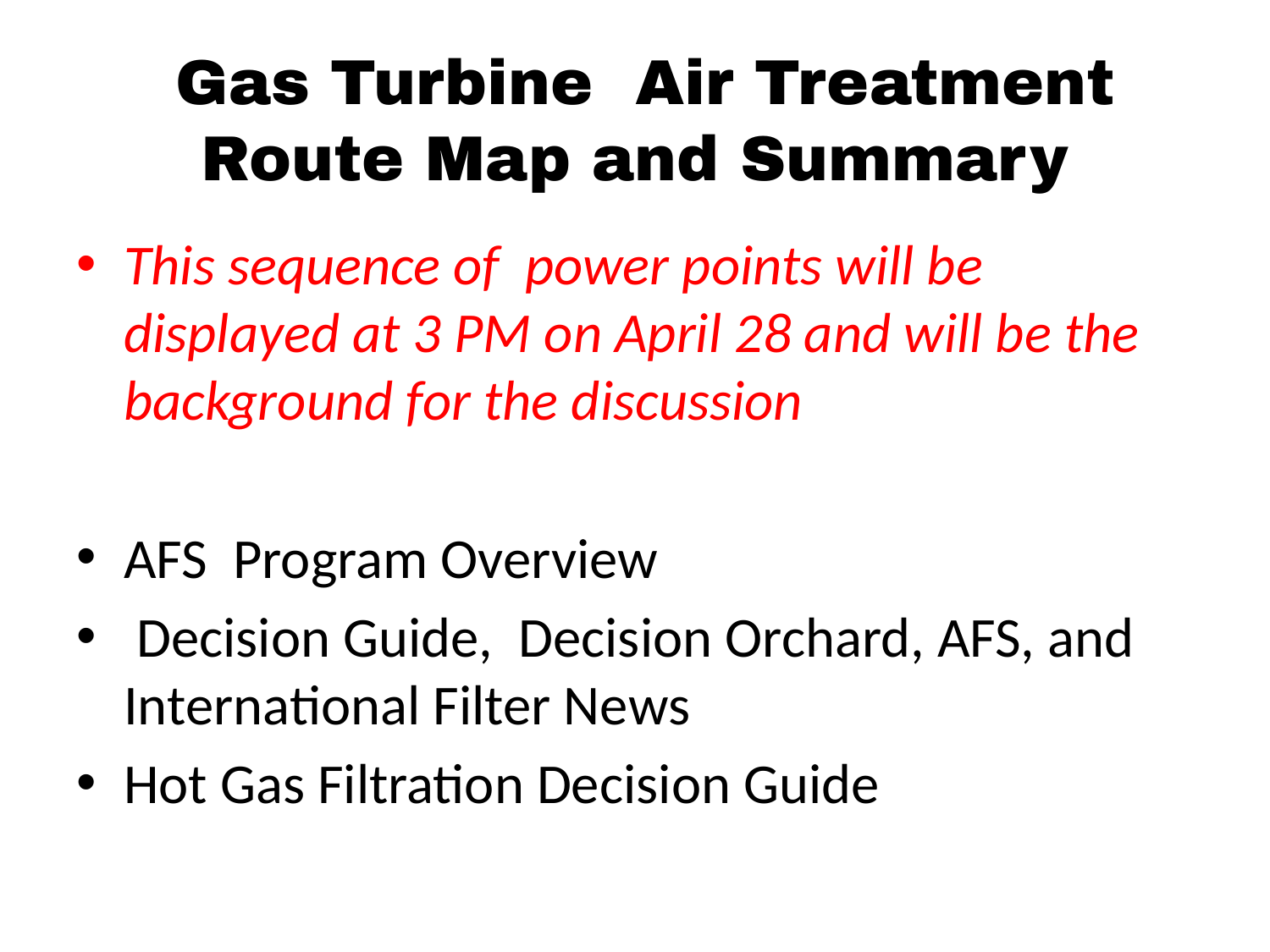

# Gas Turbine  Air Treatment  Route Map and Summary
This sequence of  power points will be displayed at 3 PM on April 28 and will be the background for the discussion

AFS  Program Overview
 Decision Guide,  Decision Orchard, AFS, and International Filter News
Hot Gas Filtration Decision Guide